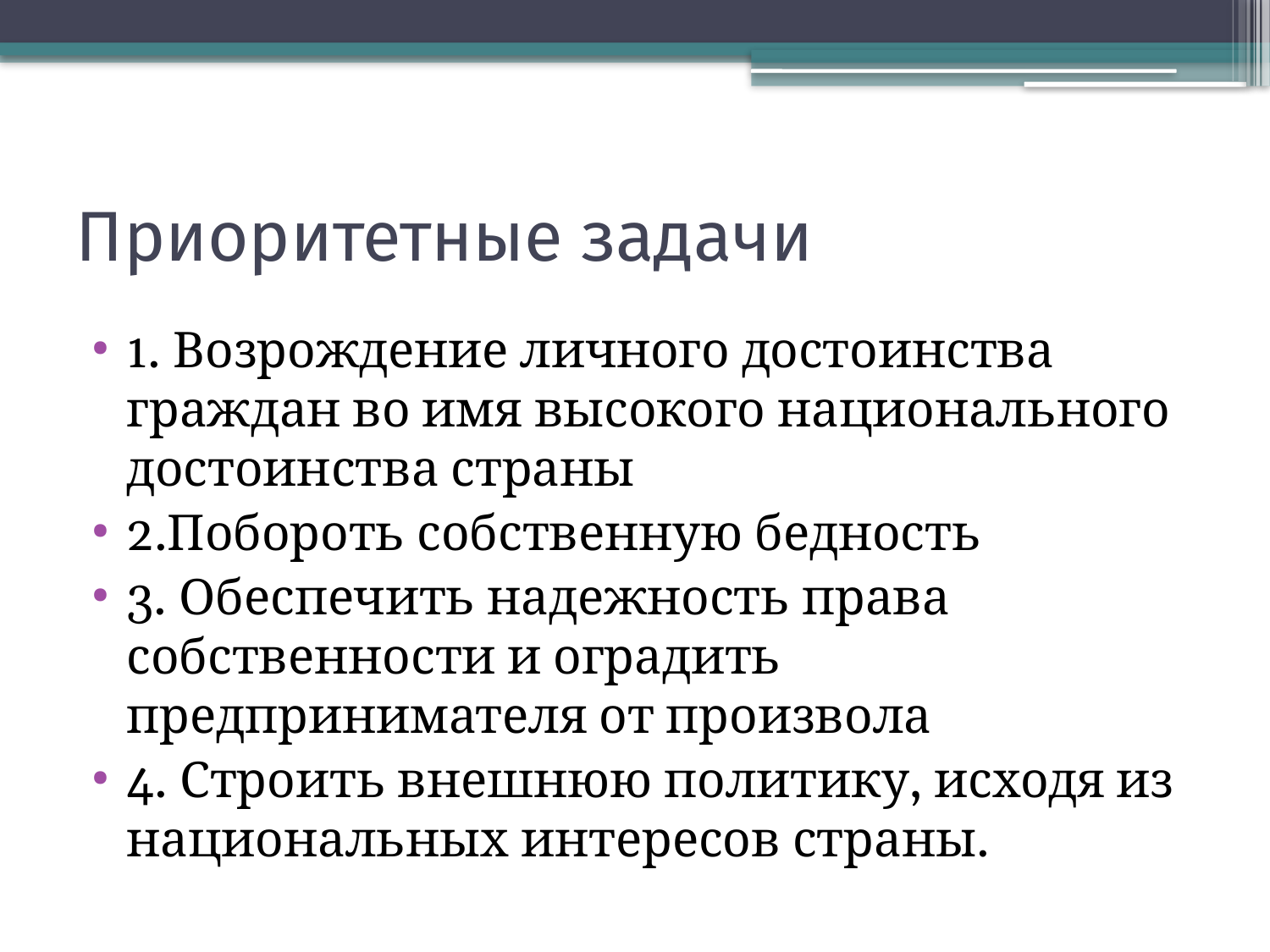

# Приоритетные задачи
1. Возрождение личного достоинства граждан во имя высокого национального достоинства страны
2.Побороть собственную бедность
3. Обеспечить надежность права собственности и оградить предпринимателя от произвола
4. Строить внешнюю политику, исходя из национальных интересов страны.